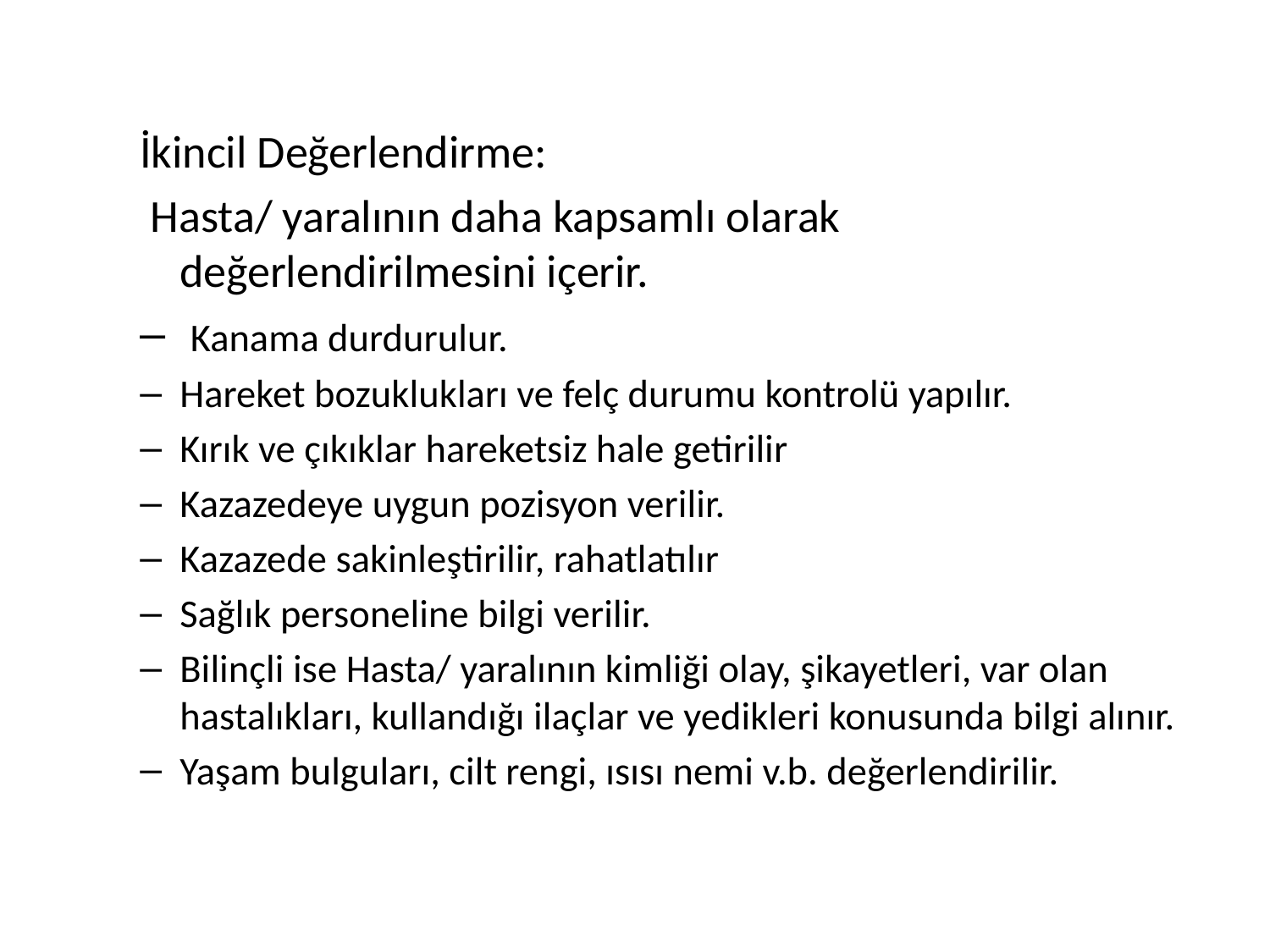

İkincil Değerlendirme:
 Hasta/ yaralının daha kapsamlı olarak değerlendirilmesini içerir.
 Kanama durdurulur.
Hareket bozuklukları ve felç durumu kontrolü yapılır.
Kırık ve çıkıklar hareketsiz hale getirilir
Kazazedeye uygun pozisyon verilir.
Kazazede sakinleştirilir, rahatlatılır
Sağlık personeline bilgi verilir.
Bilinçli ise Hasta/ yaralının kimliği olay, şikayetleri, var olan hastalıkları, kullandığı ilaçlar ve yedikleri konusunda bilgi alınır.
Yaşam bulguları, cilt rengi, ısısı nemi v.b. değerlendirilir.